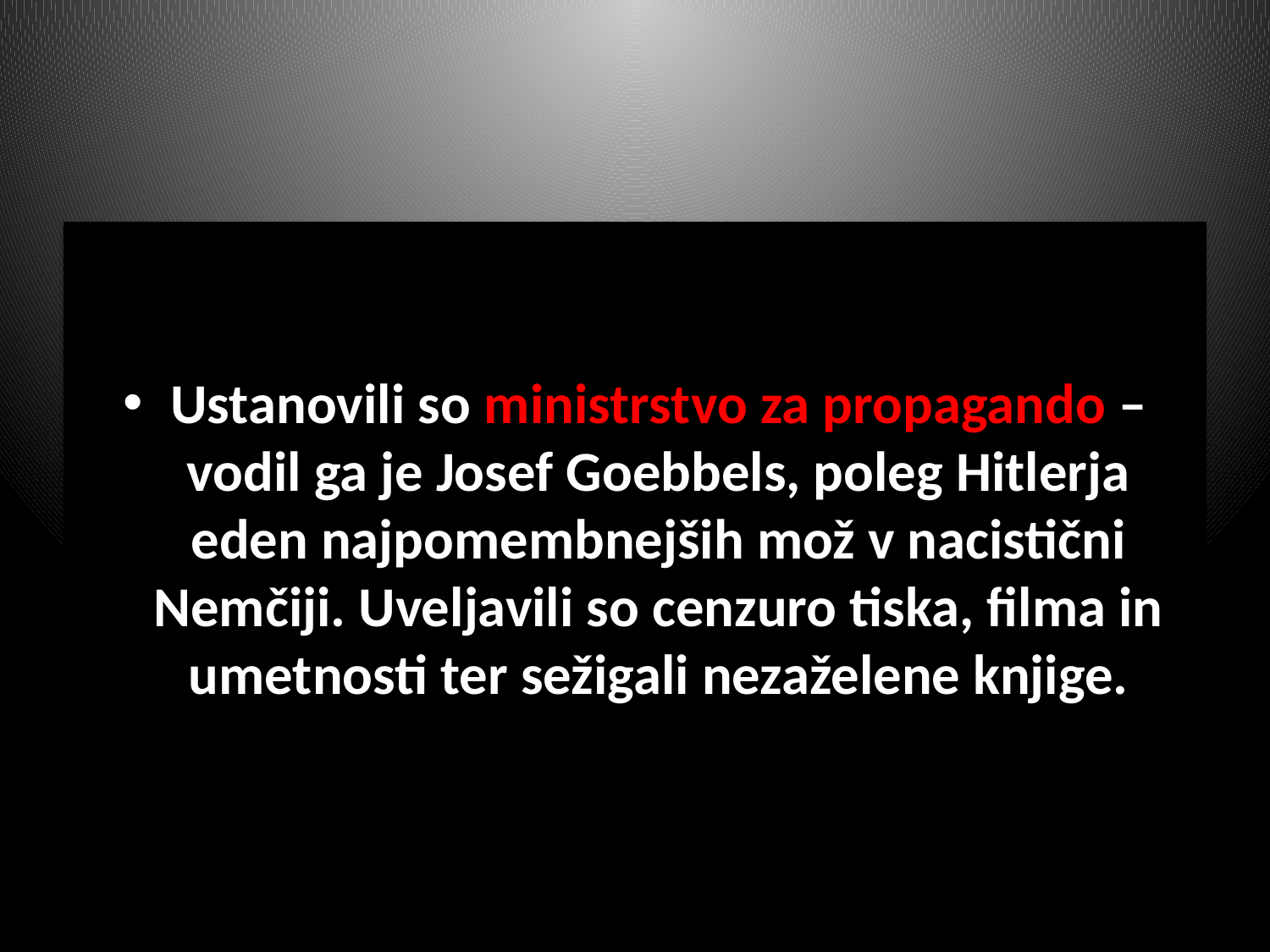

Ustanovili so ministrstvo za propagando – vodil ga je Josef Goebbels, poleg Hitlerja eden najpomembnejših mož v nacistični Nemčiji. Uveljavili so cenzuro tiska, filma in umetnosti ter sežigali nezaželene knjige.